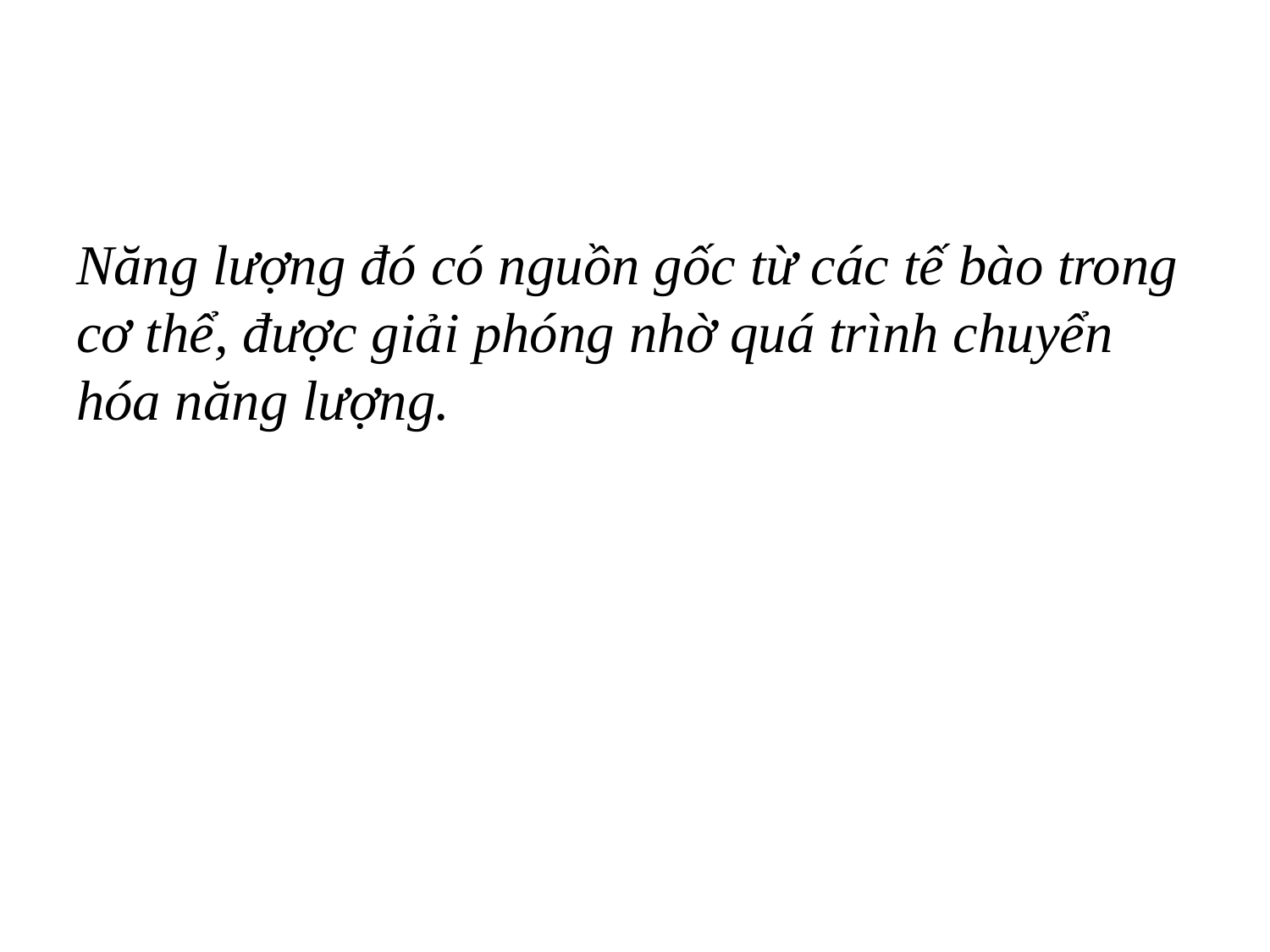

Năng lượng đó có nguồn gốc từ các tế bào trong cơ thể, được giải phóng nhờ quá trình chuyển hóa năng lượng.